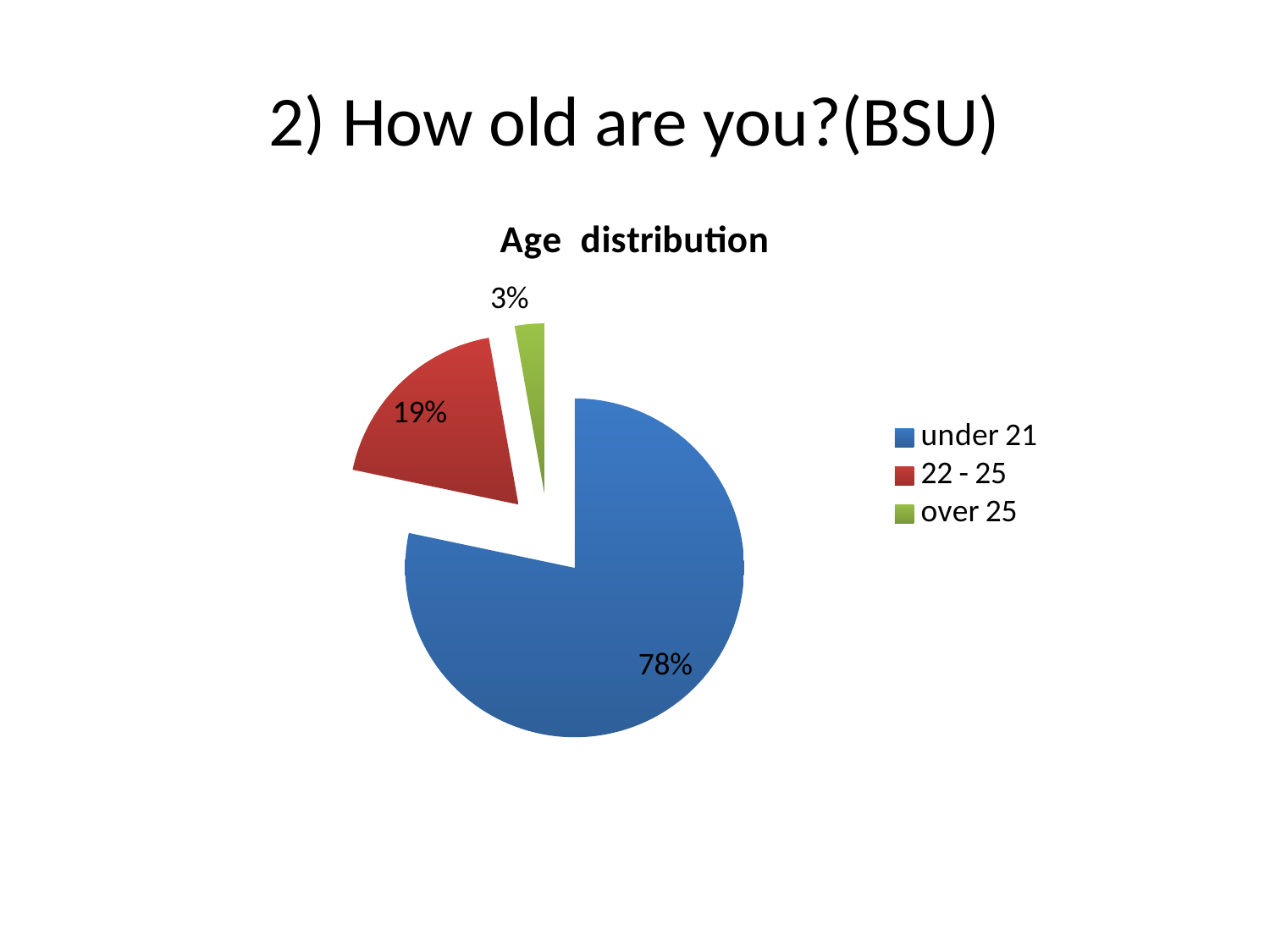

# 2) How old are you?(BSU)

### Chart: Age  distribution

| Category | Sales |
|---|---|
| under 21 | 78.3 |
| 22 - 25 | 18.9 |
| over 25 | 2.8 |